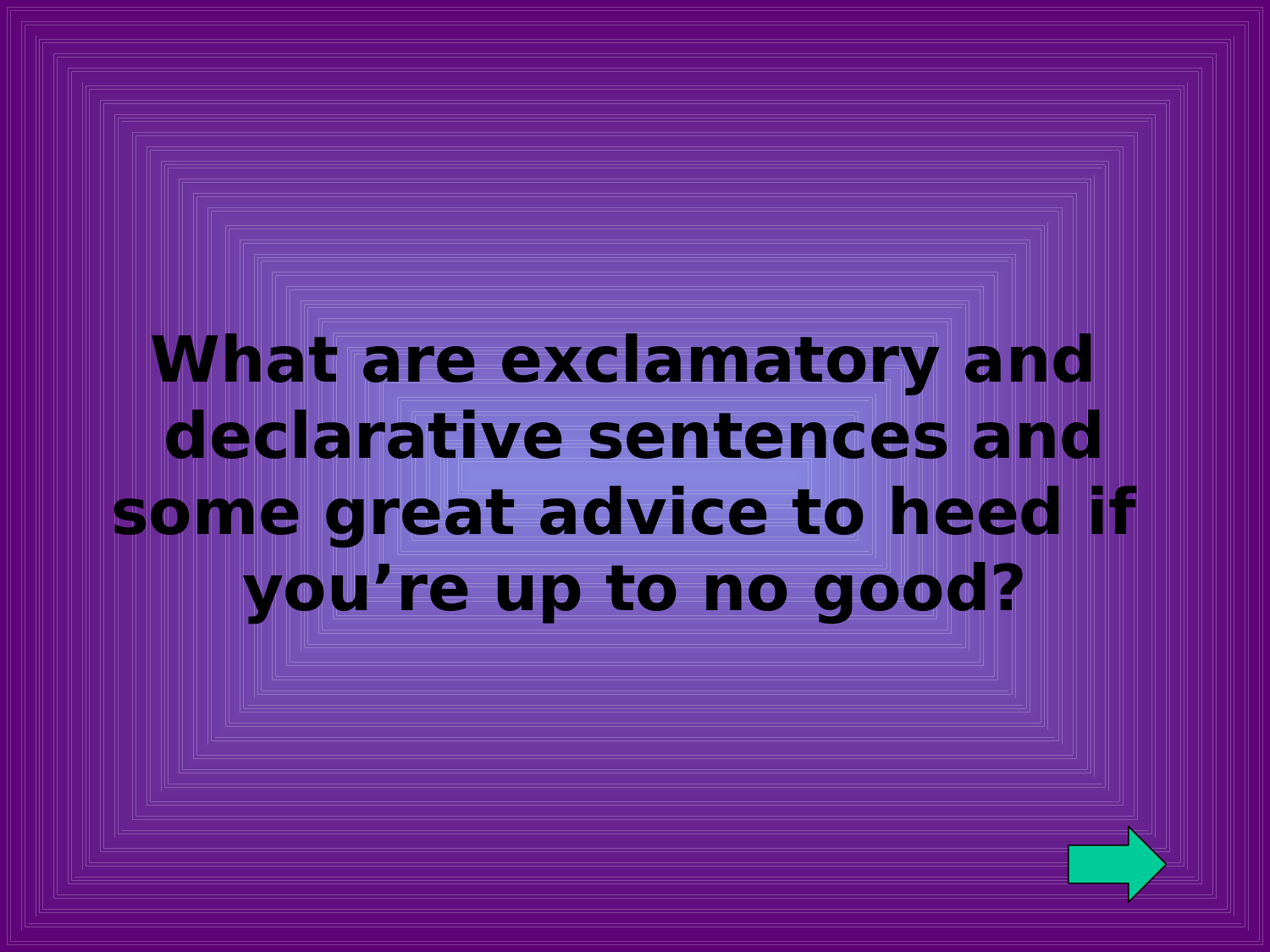

# What are exclamatory and  declarative sentences and some great advice to heed if you’re up to no good?